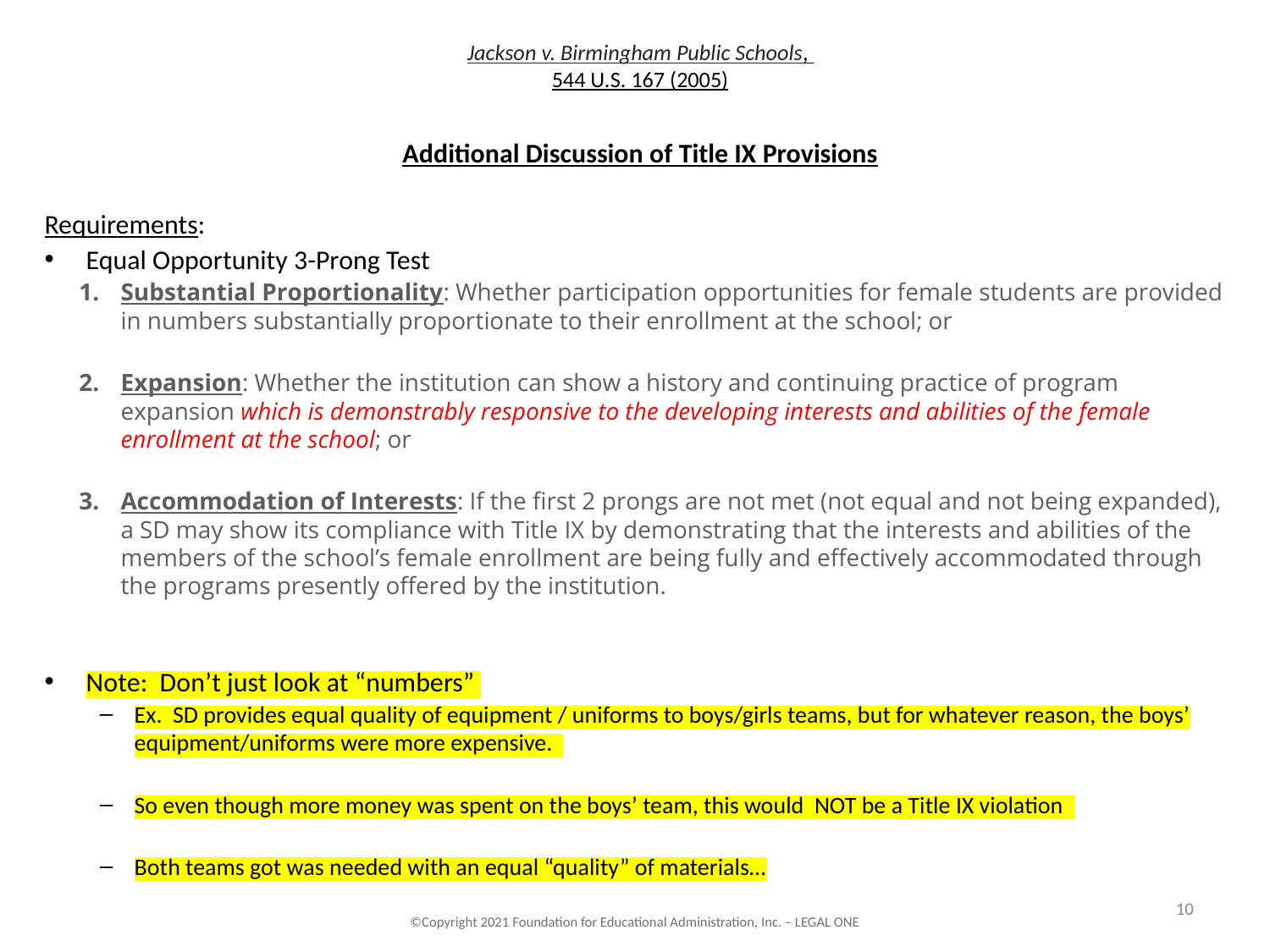

# Jackson v. Birmingham Public Schools, 544 U.S. 167 (2005)
Additional Discussion of Title IX Provisions

Requirements:
Equal Opportunity 3-Prong Test
Substantial Proportionality: Whether participation opportunities for female students are provided in numbers substantially proportionate to their enrollment at the school; or

Expansion: Whether the institution can show a history and continuing practice of program expansion which is demonstrably responsive to the developing interests and abilities of the female enrollment at the school; or

Accommodation of Interests: If the first 2 prongs are not met (not equal and not being expanded), a SD may show its compliance with Title IX by demonstrating that the interests and abilities of the members of the school’s female enrollment are being fully and effectively accommodated through the programs presently offered by the institution.

Note:  Don’t just look at “numbers”
Ex.  SD provides equal quality of equipment / uniforms to boys/girls teams, but for whatever reason, the boys’ equipment/uniforms were more expensive.

So even though more money was spent on the boys’ team, this would  NOT be a Title IX violation

Both teams got was needed with an equal “quality” of materials…

10